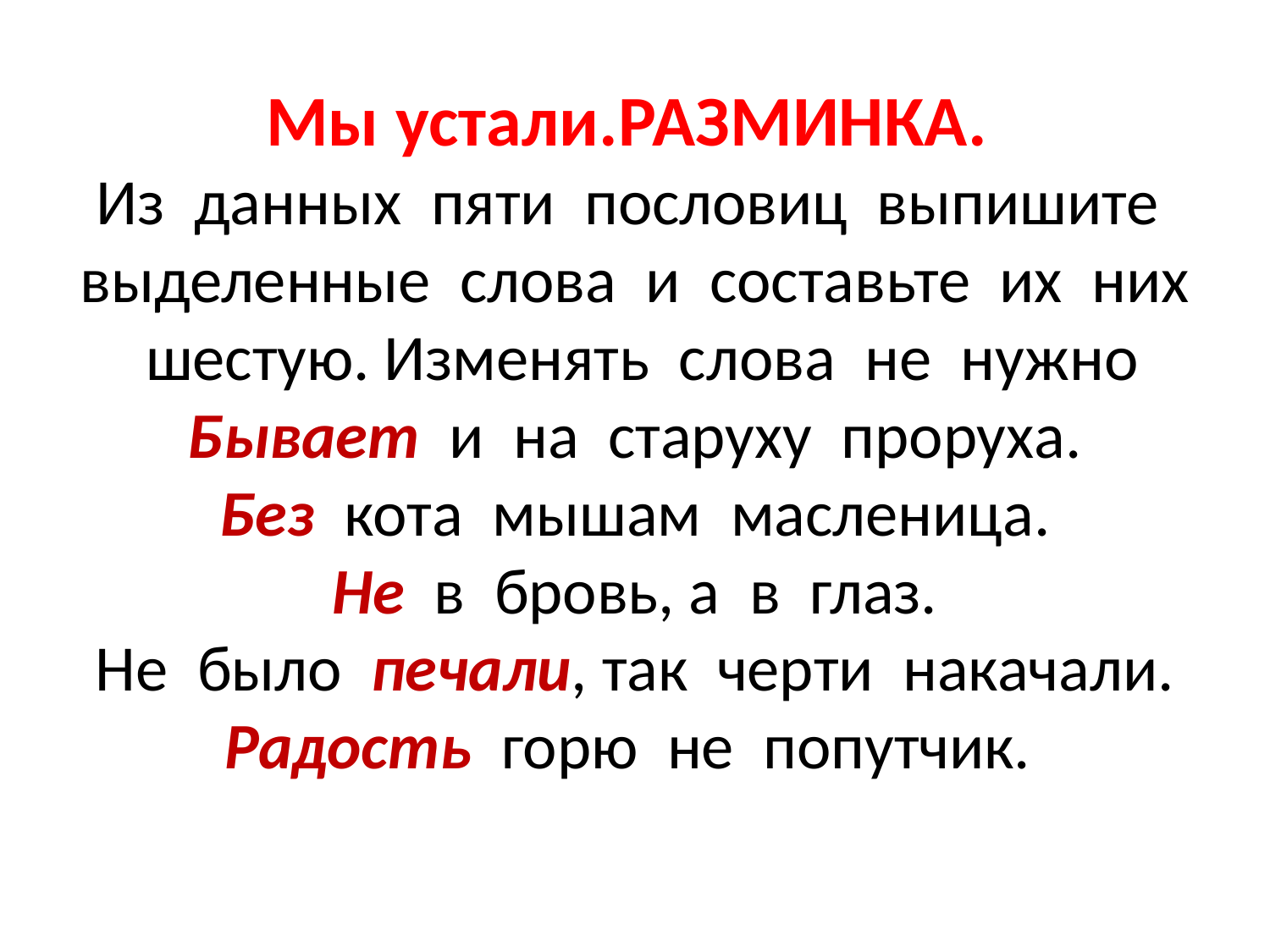

# Мы устали.РАЗМИНКА. Из  данных  пяти  пословиц  выпишите  выделенные  слова  и  составьте  их  них  шестую. Изменять  слова  не  нужно Бывает  и  на  старуху  проруха. Без  кота  мышам  масленица. Не  в  бровь, а  в  глаз. Не  было  печали, так  черти  накачали. Радость  горю  не  попутчик.